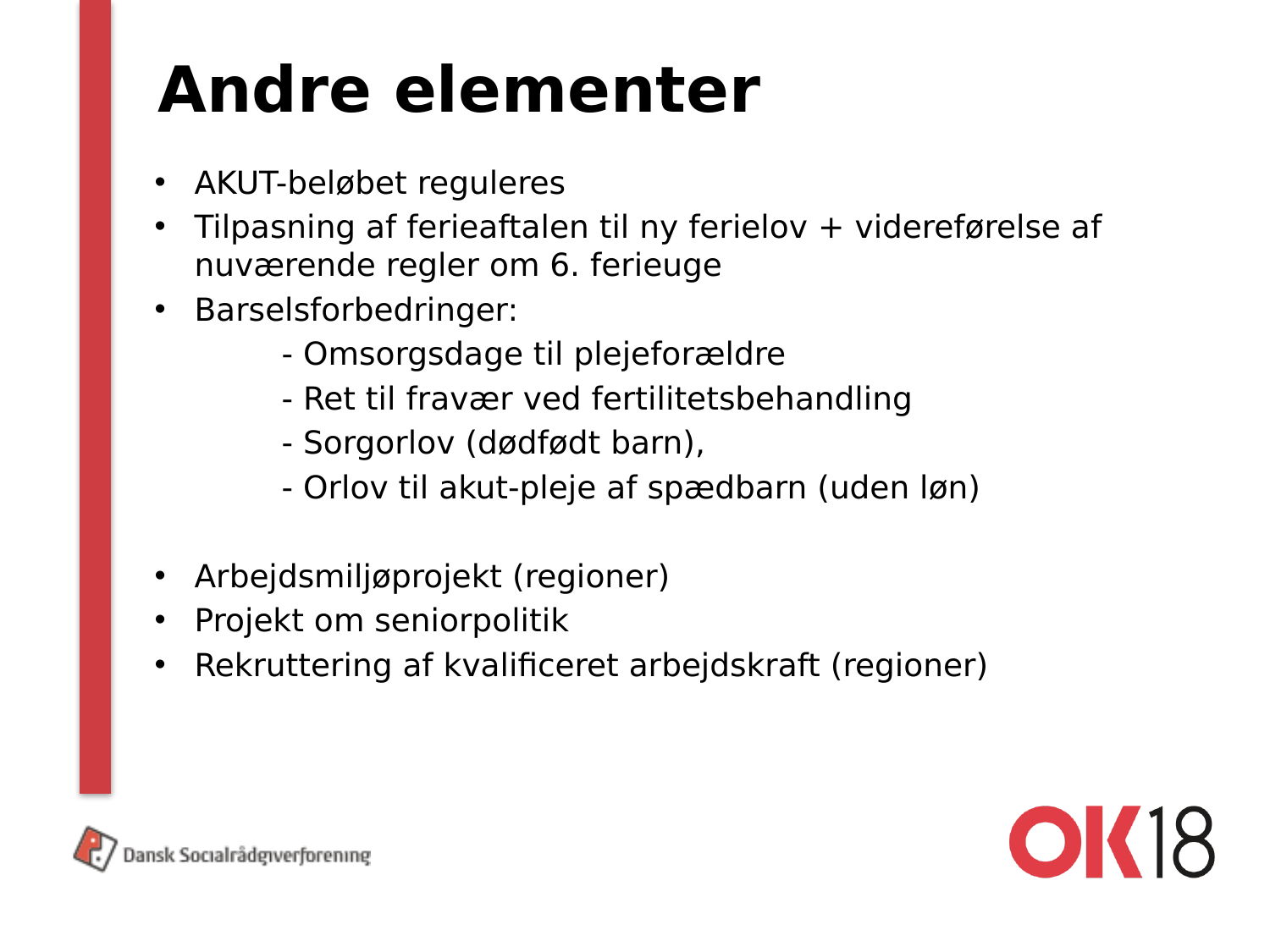

# Andre elementer
AKUT-beløbet reguleres
Tilpasning af ferieaftalen til ny ferielov + videreførelse af nuværende regler om 6. ferieuge
Barselsforbedringer:
	- Omsorgsdage til plejeforældre
	- Ret til fravær ved fertilitetsbehandling
	- Sorgorlov (dødfødt barn),
	- Orlov til akut-pleje af spædbarn (uden løn)

Arbejdsmiljøprojekt (regioner)
Projekt om seniorpolitik
Rekruttering af kvalificeret arbejdskraft (regioner)